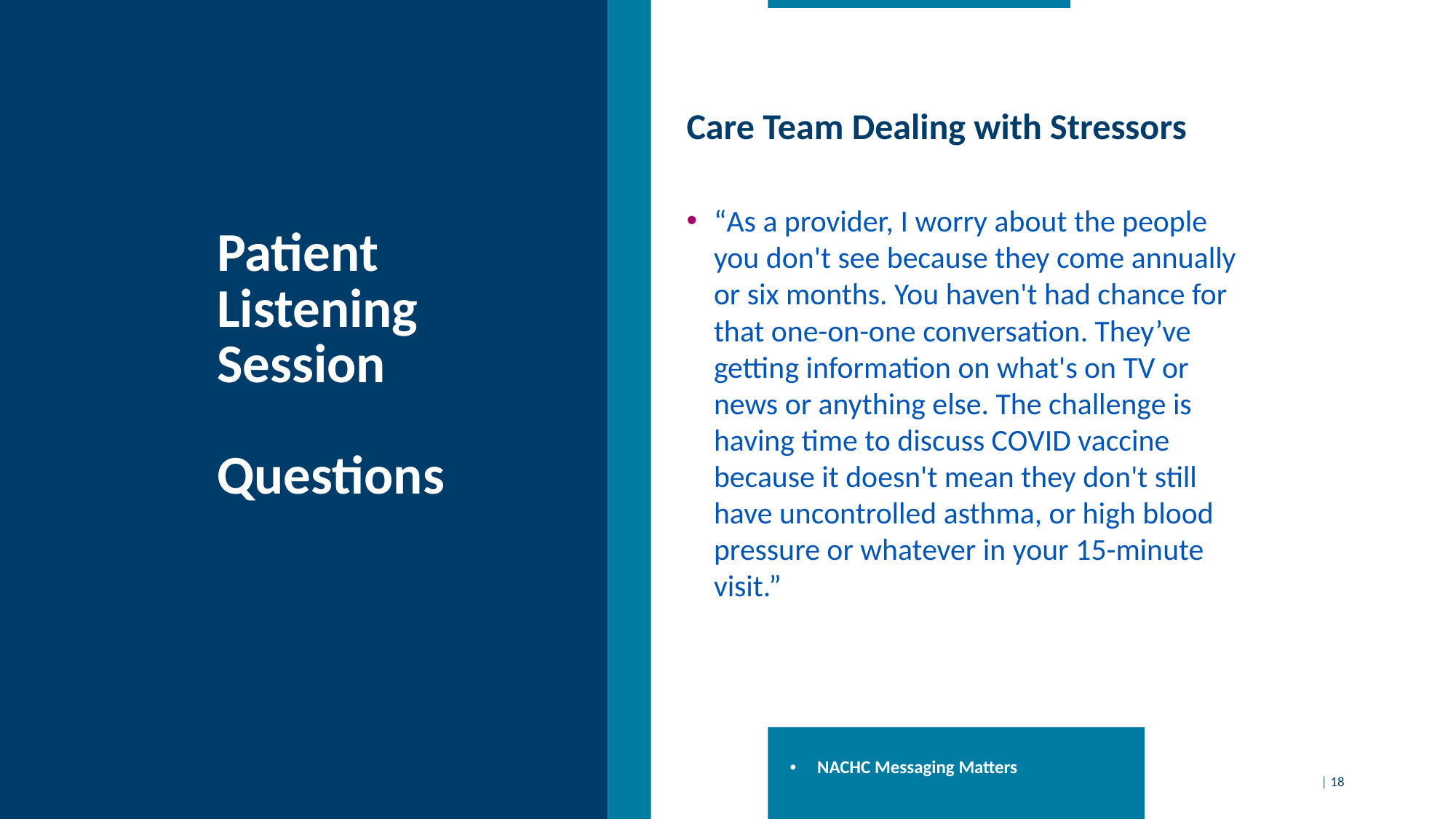

Care Team Dealing with Stressors

“As a provider, I worry about the people you don't see because they come annually or six months. You haven't had chance for that one-on-one conversation. They’ve getting information on what's on TV or news or anything else. The challenge is having time to discuss COVID vaccine because it doesn't mean they don't still have uncontrolled asthma, or high blood pressure or whatever in your 15-minute visit.”
# Patient Listening Session Questions
NACHC Messaging Matters
| 18